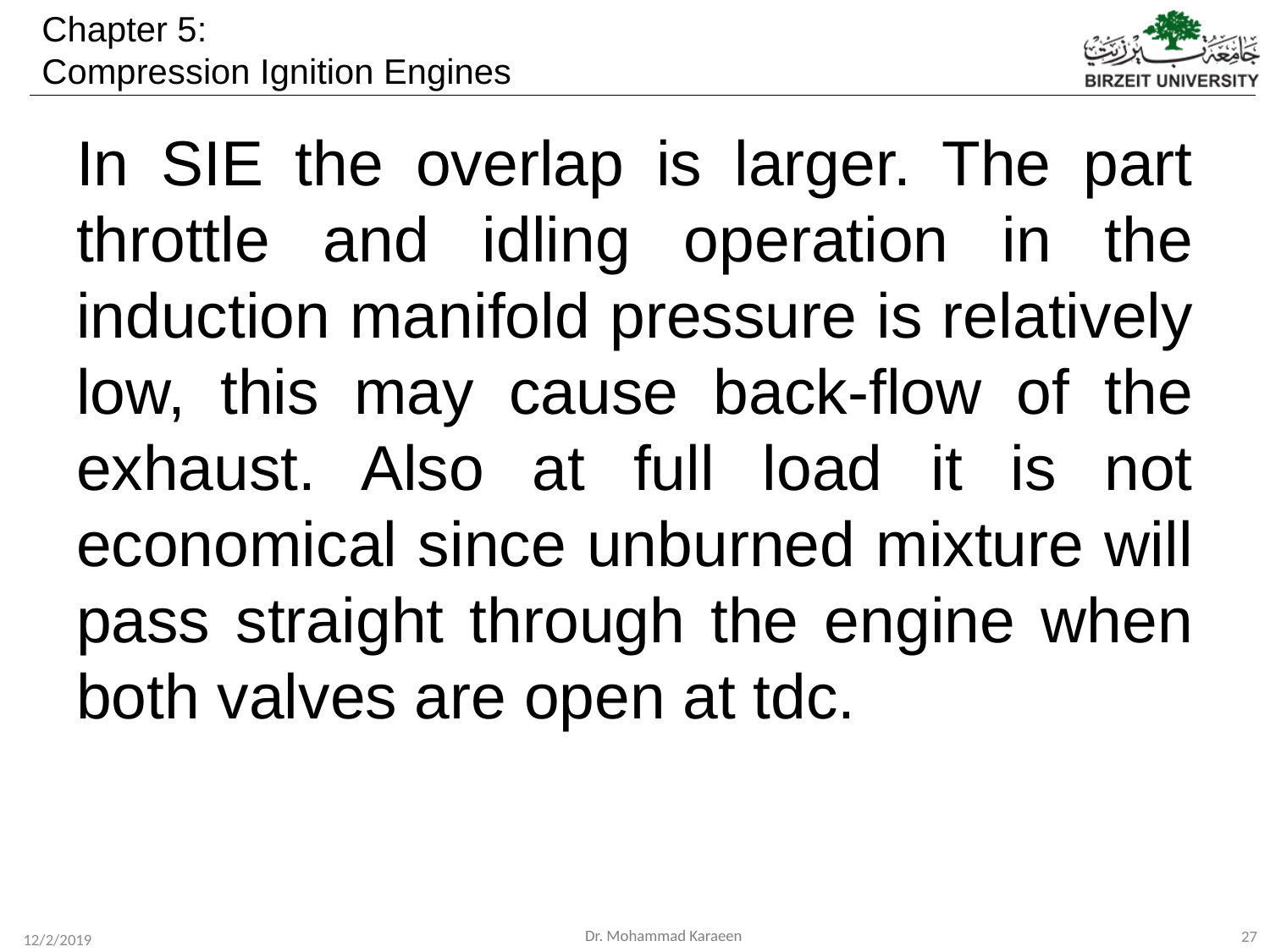

In SIE the overlap is larger. The part throttle and idling operation in the induction manifold pressure is relatively low, this may cause back-flow of the exhaust. Also at full load it is not economical since unburned mixture will pass straight through the engine when both valves are open at tdc.
27
12/2/2019